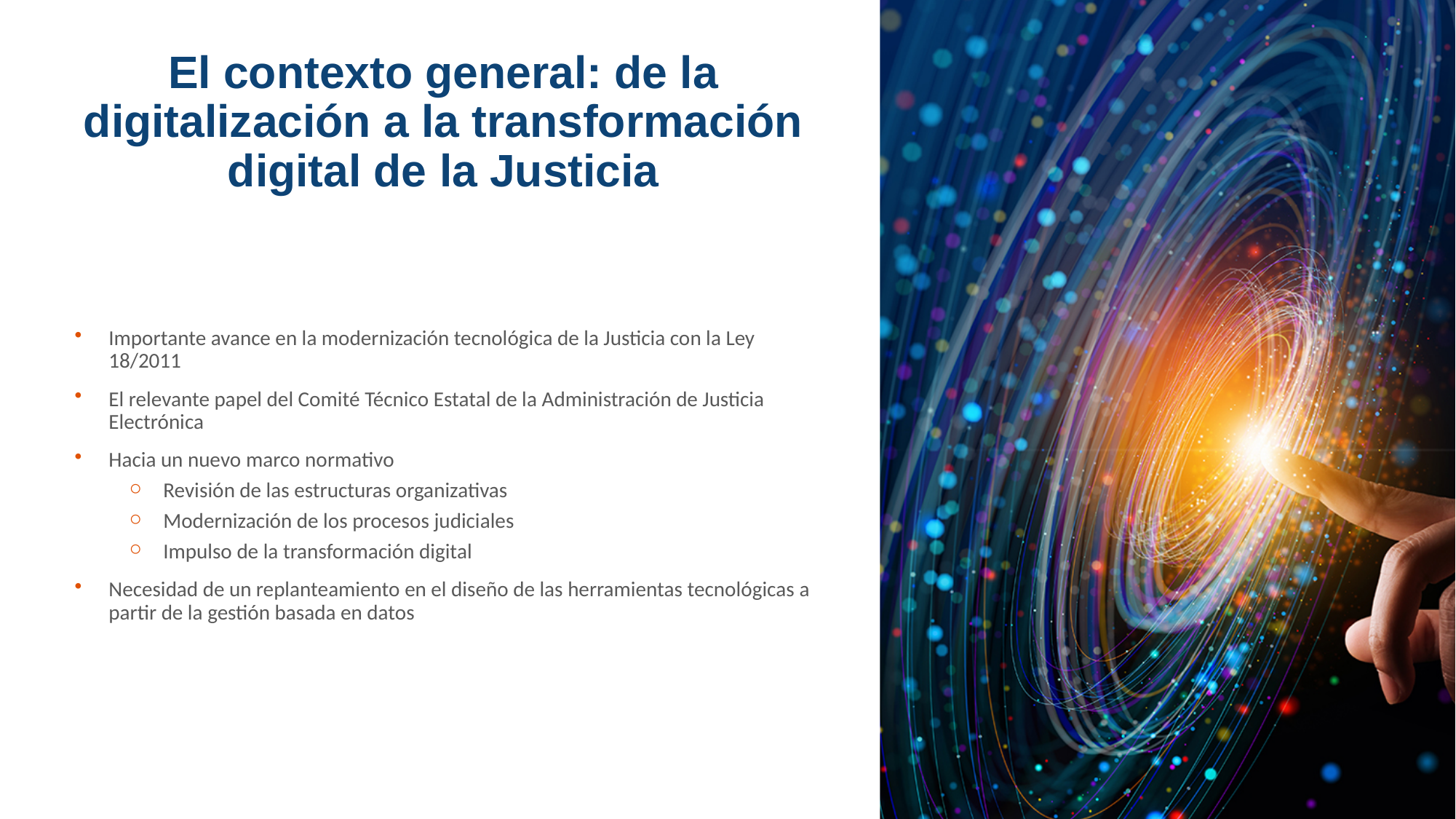

# El contexto general: de la digitalización a la transformación digital de la Justicia

Importante avance en la modernización tecnológica de la Justicia con la Ley 18/2011
El relevante papel del Comité Técnico Estatal de la Administración de Justicia Electrónica
Hacia un nuevo marco normativo
Revisión de las estructuras organizativas
Modernización de los procesos judiciales
Impulso de la transformación digital
Necesidad de un replanteamiento en el diseño de las herramientas tecnológicas a partir de la gestión basada en datos